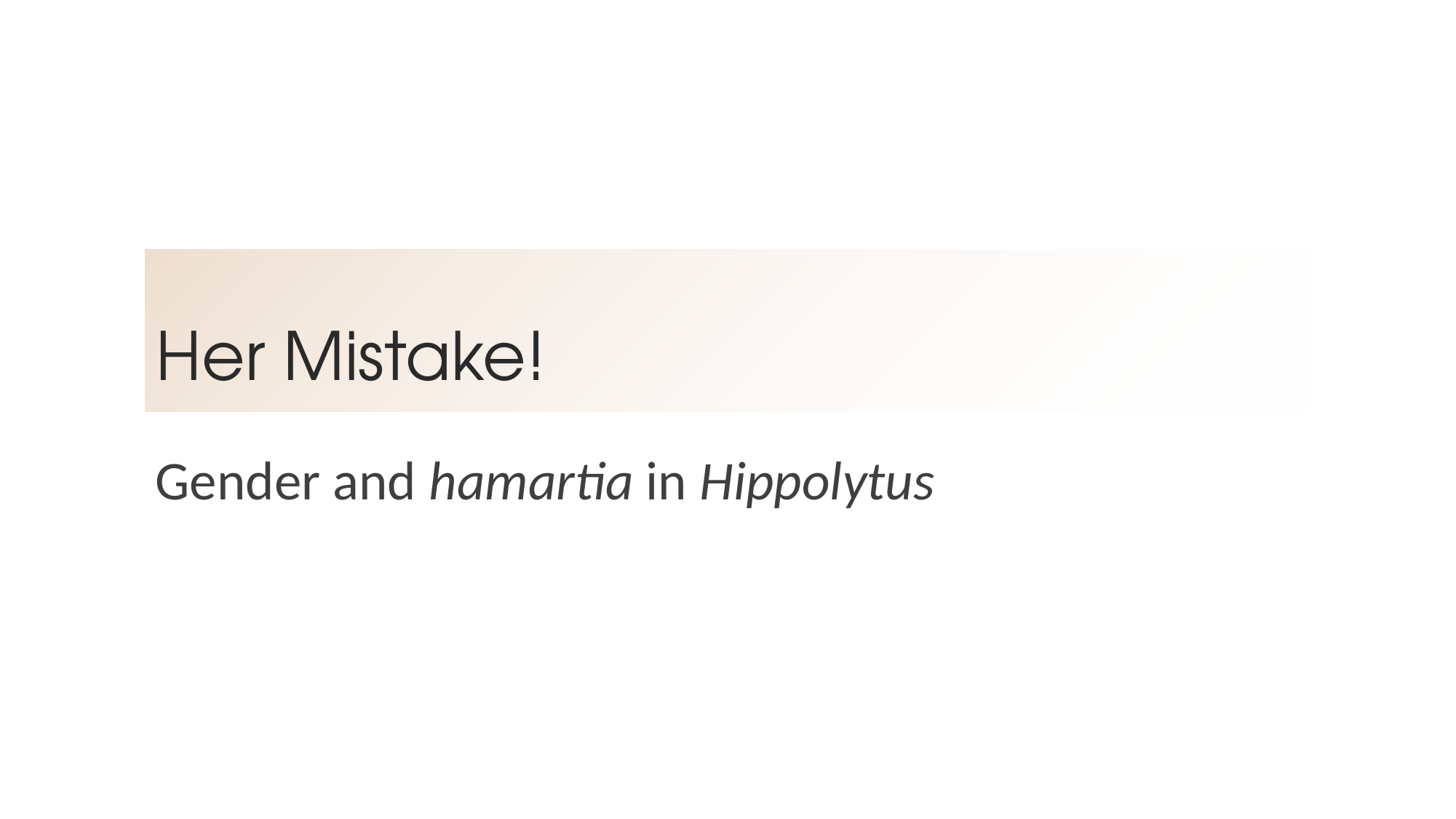

# Her Mistake!
Gender and hamartia in Hippolytus